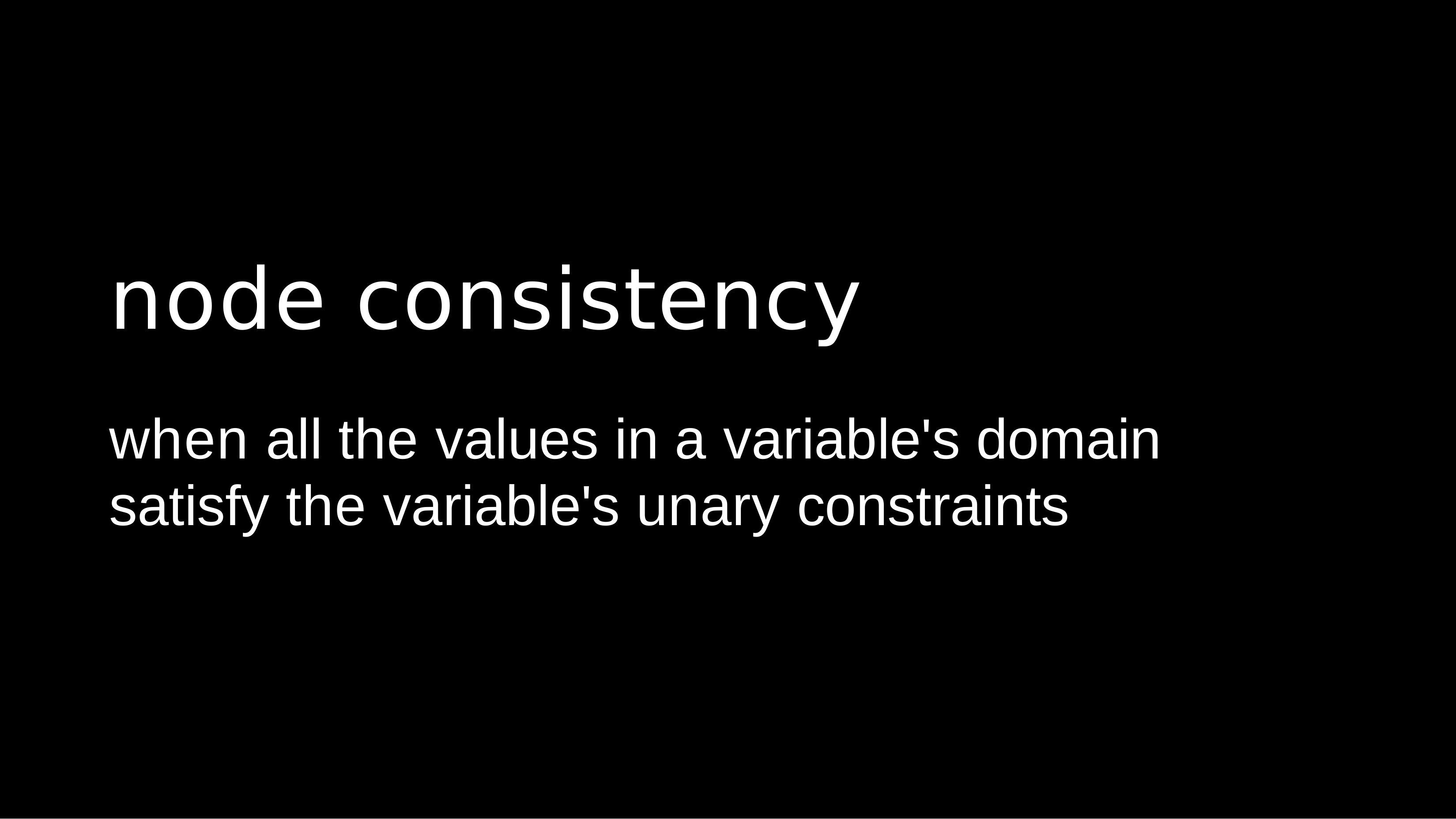

# node consistency
when all the values in a variable's domain satisfy the variable's unary constraints